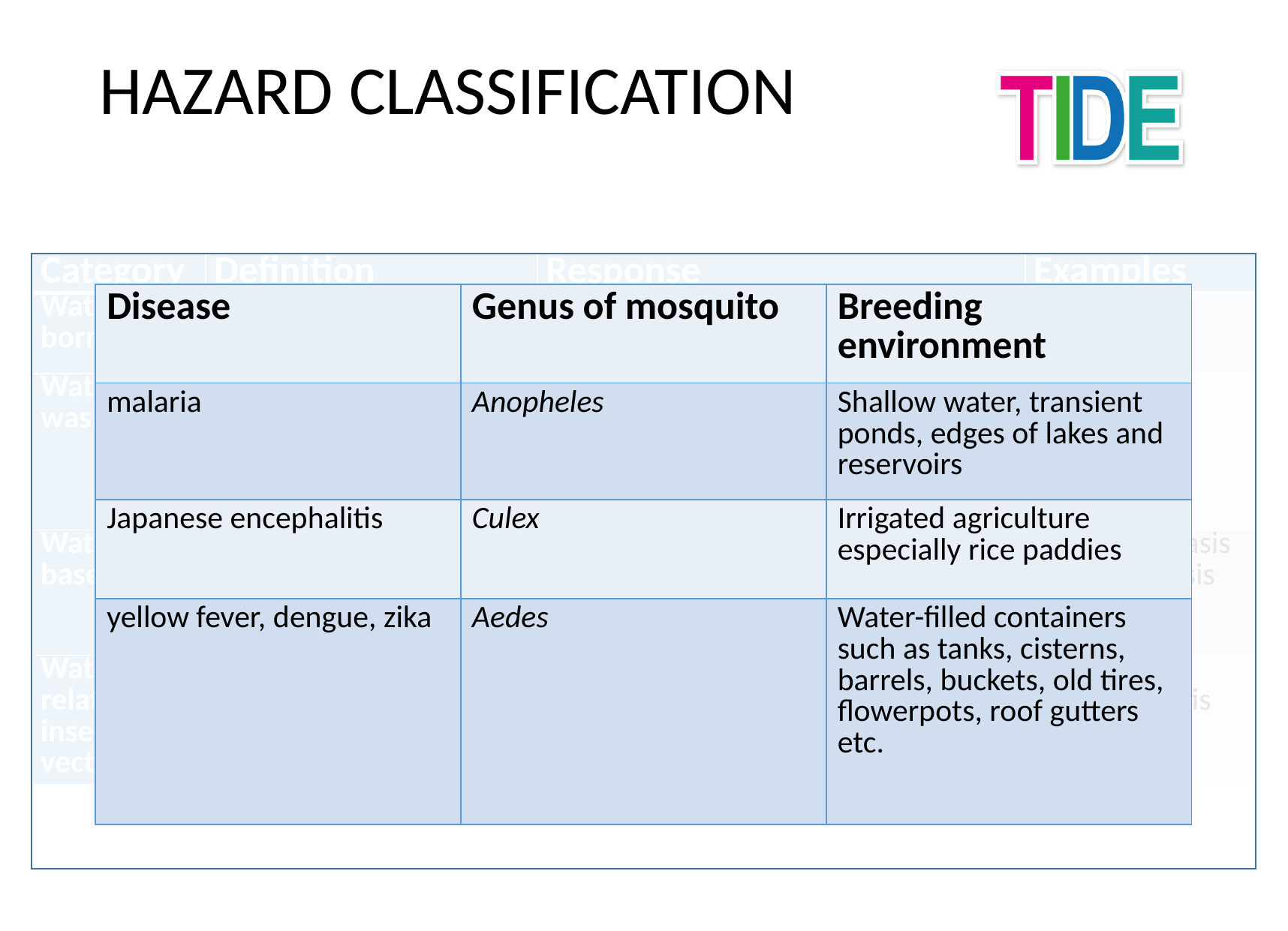

# Hazard Classification

| Category | Definition | Response | Examples |
| --- | --- | --- | --- |
| Water-borne | Pathogens are transported by water. | Improve water quality by protecting, treating and safely storing water. | Typhoid Hepatitis |
| Water-washed | Washing with water reduces infections. Water quality is less important than water quantity. | Improve access to and reliability of water supplies. | Trachoma Scabies |
| Water-based | Pathogens must be hosted by an aquatic animal (e.g. a snail) to complete their life cycle. | Avoid polluting waterbodies with faecal waste and avoid swimming or bathing in polluted waterbodies. | Schistosomiasis Dracunculiasis |
| Water-related insect vectors | Pathogens are transported by insects that breed in or bite near water. | Reduce vector breeding habitat and implement vector and disease control measures (e.g. insecticides, nets, vaccines). | Malaria J. encephalitis |
| Disease | Genus of mosquito | Breeding environment |
| --- | --- | --- |
| malaria | Anopheles | Shallow water, transient ponds, edges of lakes and reservoirs |
| Japanese encephalitis | Culex | Irrigated agriculture especially rice paddies |
| yellow fever, dengue, zika | Aedes | Water-filled containers such as tanks, cisterns, barrels, buckets, old tires, flowerpots, roof gutters etc. |